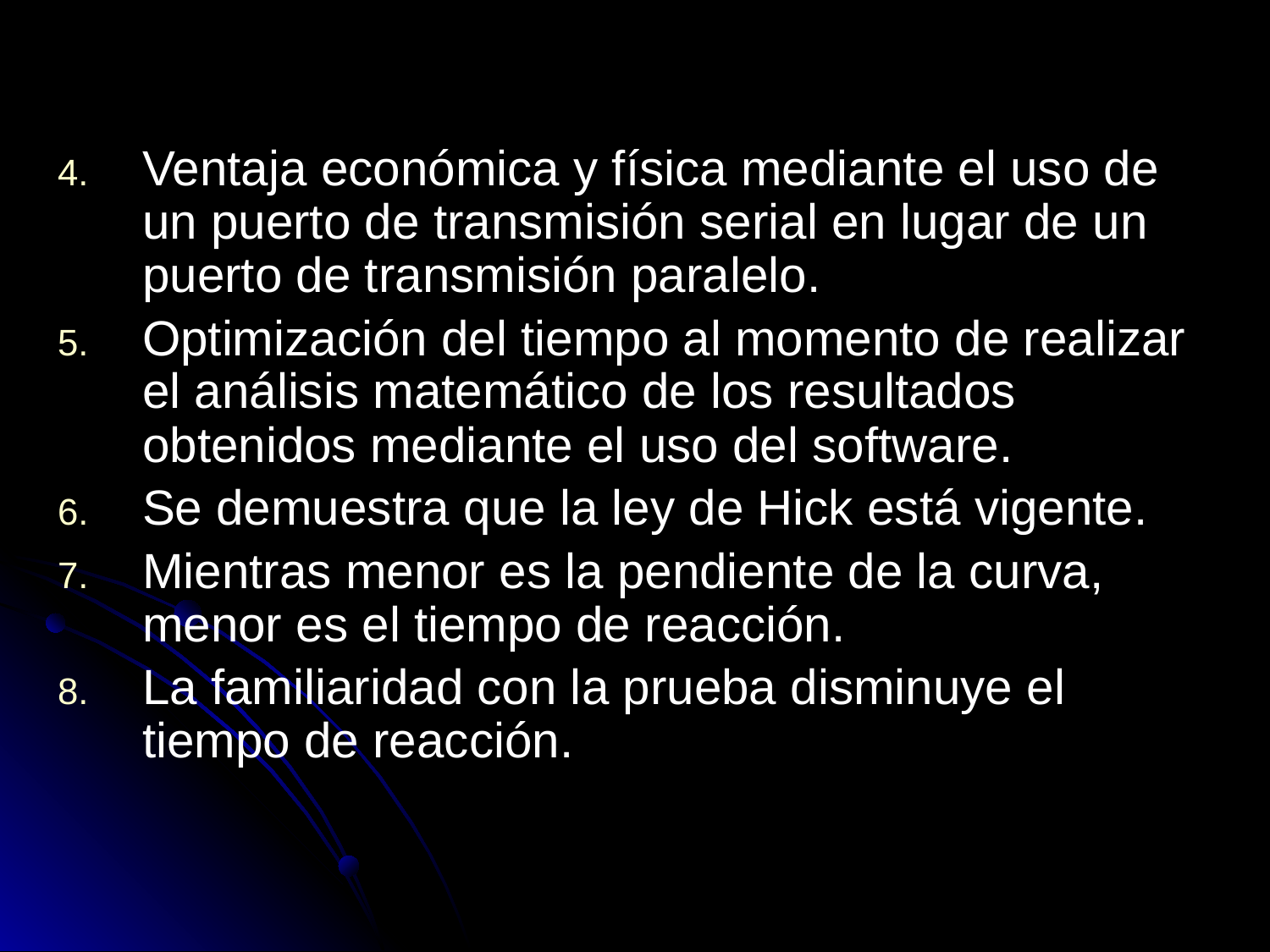

Ventaja económica y física mediante el uso de un puerto de transmisión serial en lugar de un puerto de transmisión paralelo.
Optimización del tiempo al momento de realizar el análisis matemático de los resultados obtenidos mediante el uso del software.
Se demuestra que la ley de Hick está vigente.
Mientras menor es la pendiente de la curva, menor es el tiempo de reacción.
La familiaridad con la prueba disminuye el tiempo de reacción.